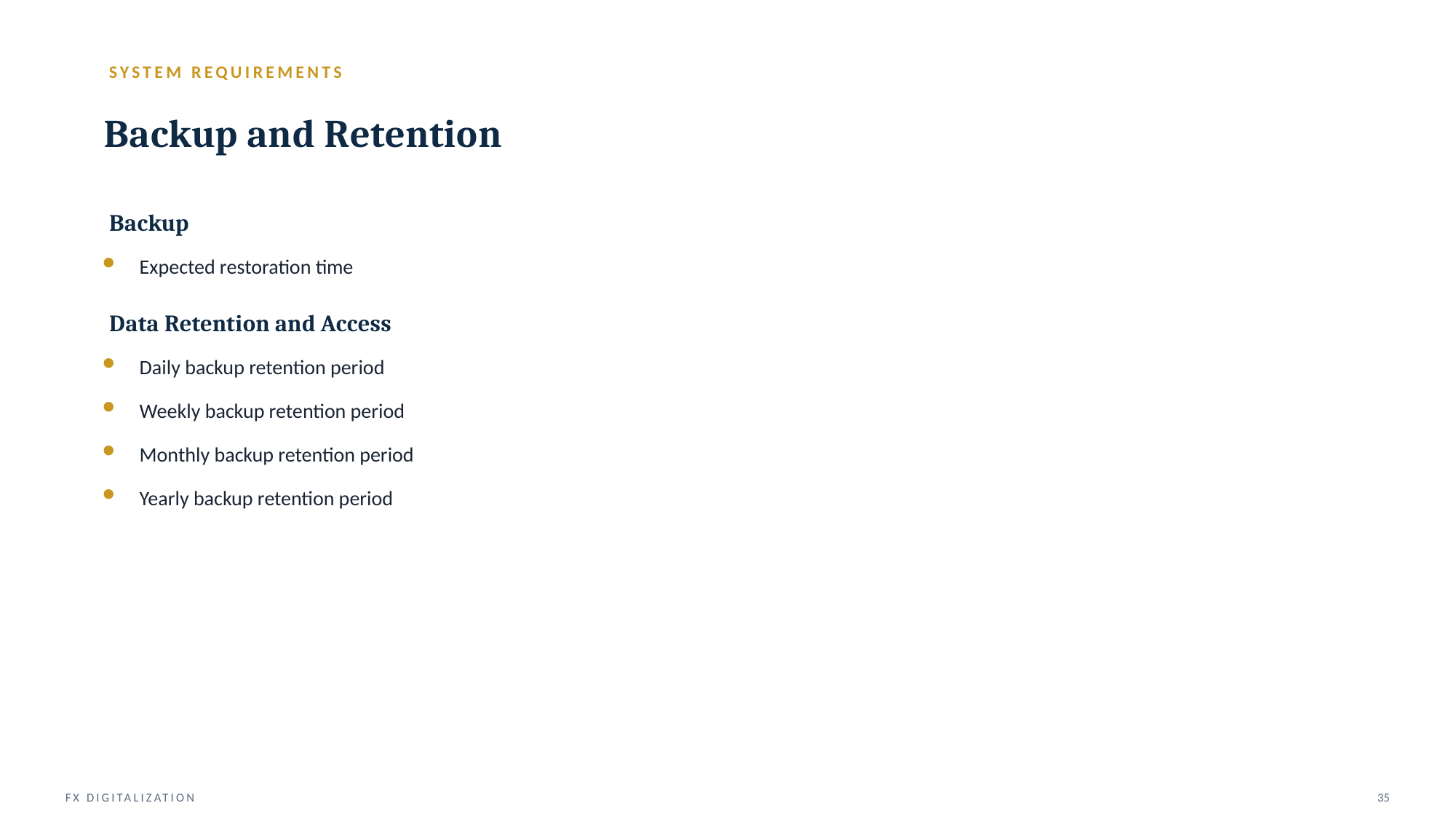

SYSTEM REQUIREMENTS
Backup and Retention
Backup
Expected restoration time

Data Retention and Access
Daily backup retention period

Weekly backup retention period

Monthly backup retention period

Yearly backup retention period

FX DIGITALIZATION
35